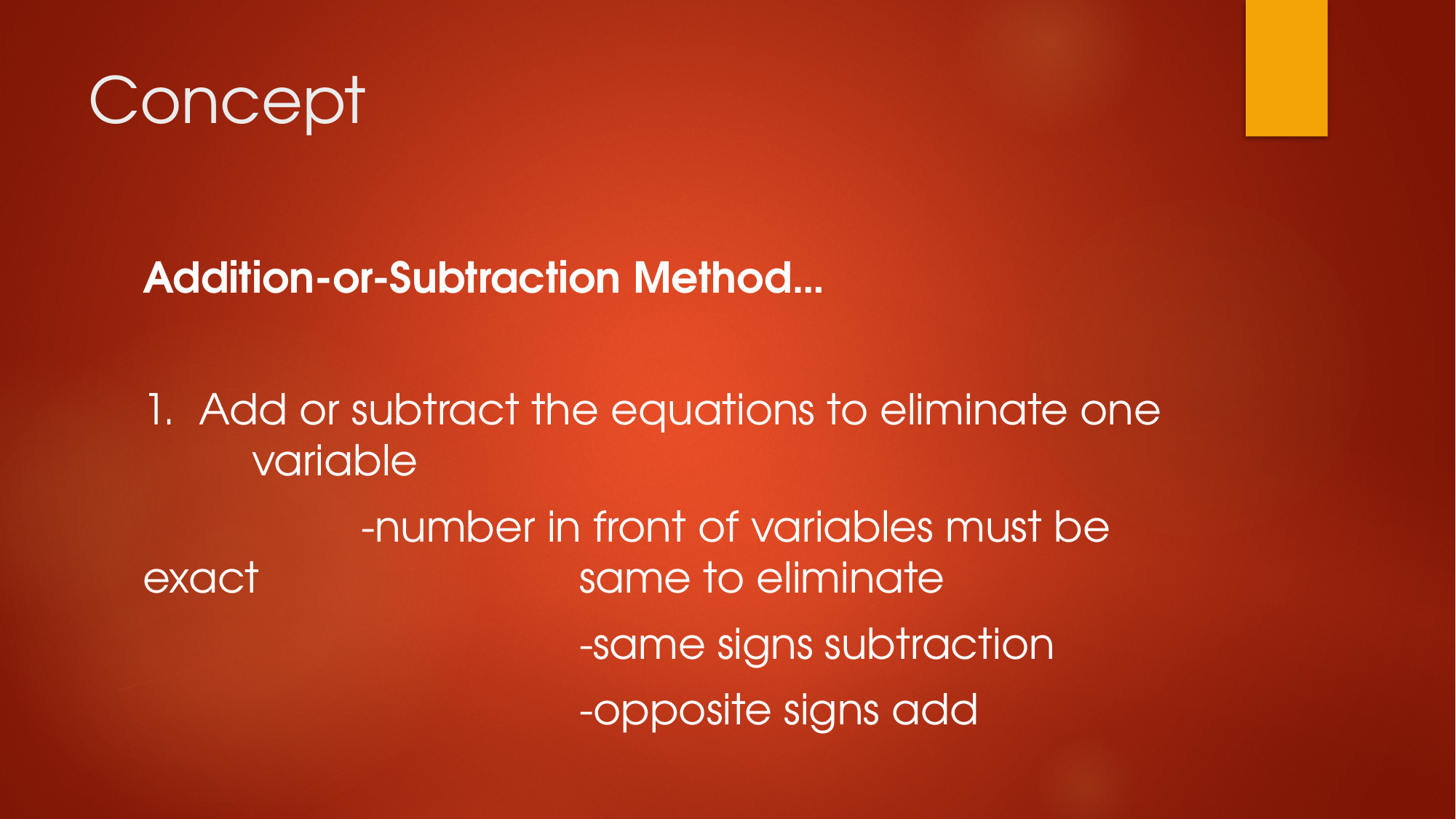

# Concept
Addition-or-Subtraction Method…

1.  Add or subtract the equations to eliminate one 	variable
		-number in front of variables must be exact 			same to eliminate
				-same signs subtraction
				-opposite signs add